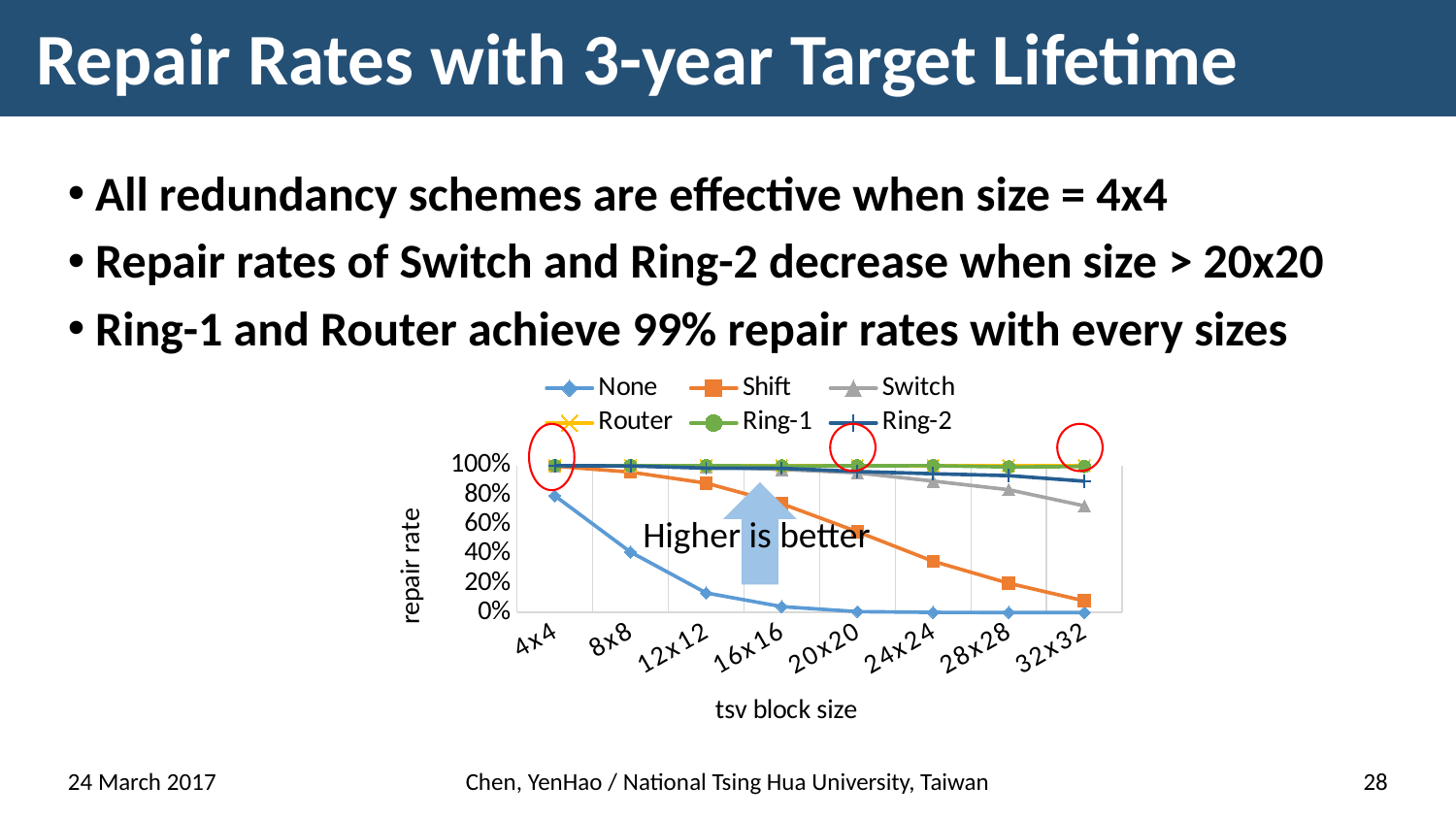

# Repair Rates with 3-year Target Lifetime
All redundancy schemes are effective when size = 4x4
Repair rates of Switch and Ring-2 decrease when size > 20x20
Ring-1 and Router achieve 99% repair rates with every sizes

### Chart

| Category | None | Shift | Switch | Router | Ring-1 | Ring-2 |
|---|---|---|---|---|---|---|
| 4x4 | 0.795 | 0.996 | 1.0 | 1.0 | 1.0 | 1.0 |
| 8x8 | 0.412 | 0.956 | 0.998 | 1.0 | 1.0 | 0.998 |
| 12x12 | 0.133 | 0.881 | 0.992 | 1.0 | 0.999 | 0.983 |
| 16x16 | 0.04 | 0.741 | 0.974 | 1.0 | 0.998 | 0.982 |
| 20x20 | 0.006 | 0.55 | 0.951 | 1.0 | 0.999 | 0.96 |
| 24x24 | 0.001 | 0.349 | 0.895 | 1.0 | 1.0 | 0.945 |
| 28x28 | 0.0 | 0.199 | 0.836 | 1.0 | 0.991 | 0.932 |
| 32x32 | 0.0 | 0.079 | 0.726 | 1.0 | 0.994 | 0.894 |

Higher is better
24 March 2017
Chen, YenHao / National Tsing Hua University, Taiwan
28